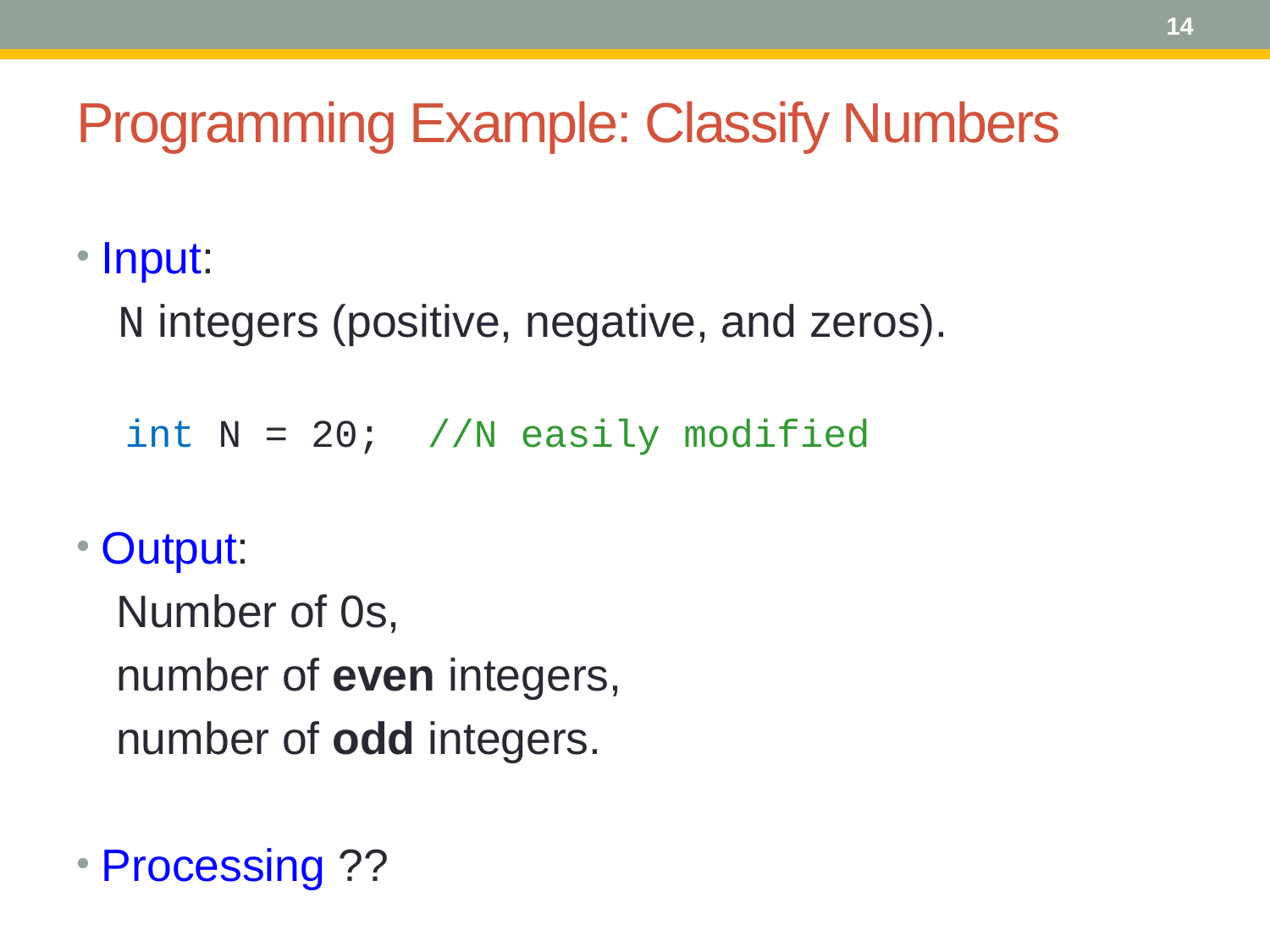

14
# Programming Example: Classify Numbers
Input:
 N integers (positive, negative, and zeros).

 int N = 20;  //N easily modified

Output:
  Number of 0s,
  number of even integers,
  number of odd integers.

Processing ??